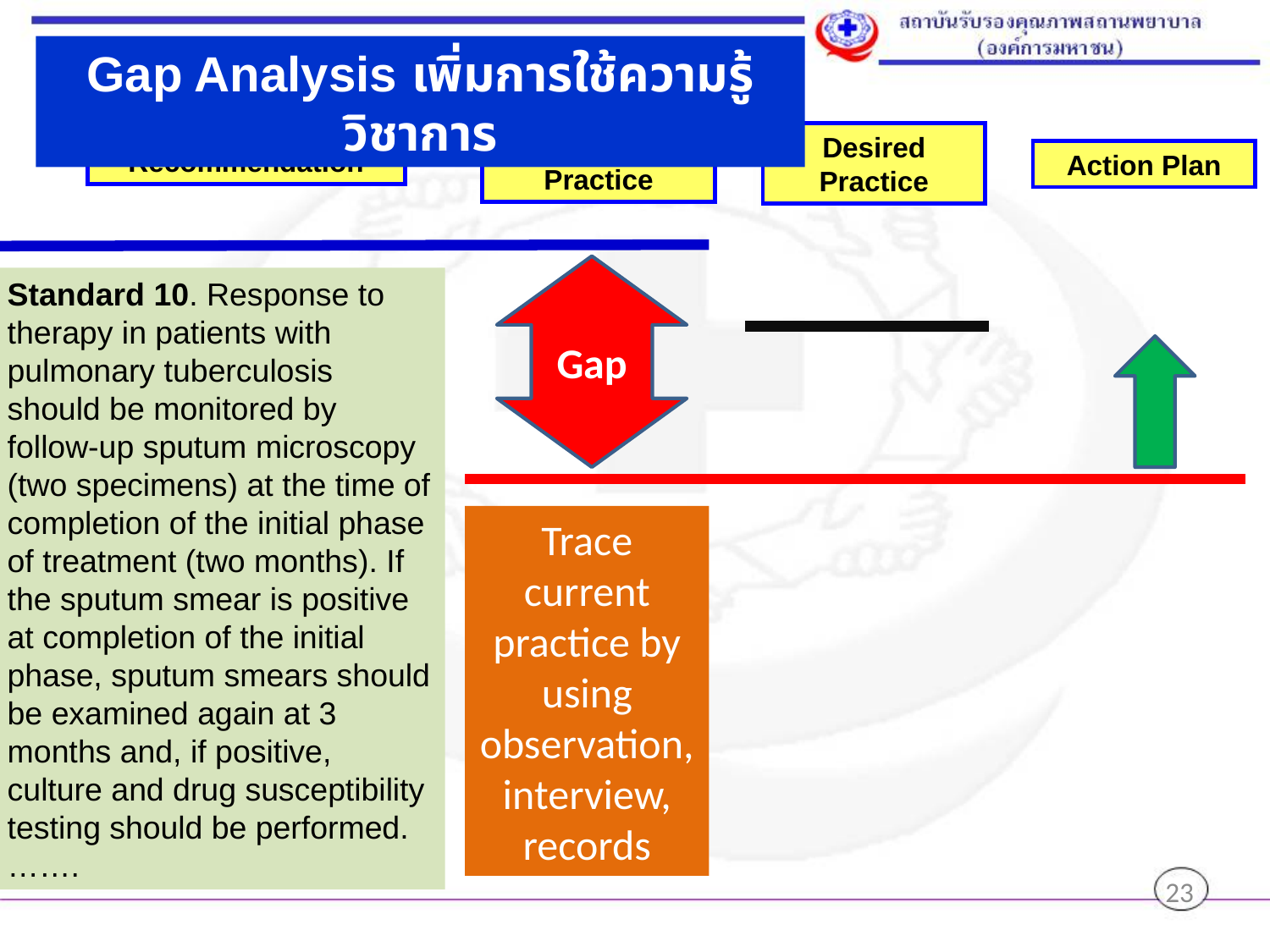

Gap Analysis เพิ่มการใช้ความรู้วิชาการ
Current/Actual
Practice
Desired Practice
Recommendation
Action Plan
Gap
Standard 10. Response to therapy in patients with pulmonary tuberculosis should be monitored by follow-up sputum microscopy (two specimens) at the time of completion of the initial phase of treatment (two months). If the sputum smear is positive at completion of the initial phase, sputum smears should be examined again at 3 months and, if positive, culture and drug susceptibility testing should be performed. …….

Trace current practice by using observation, interview, records
23